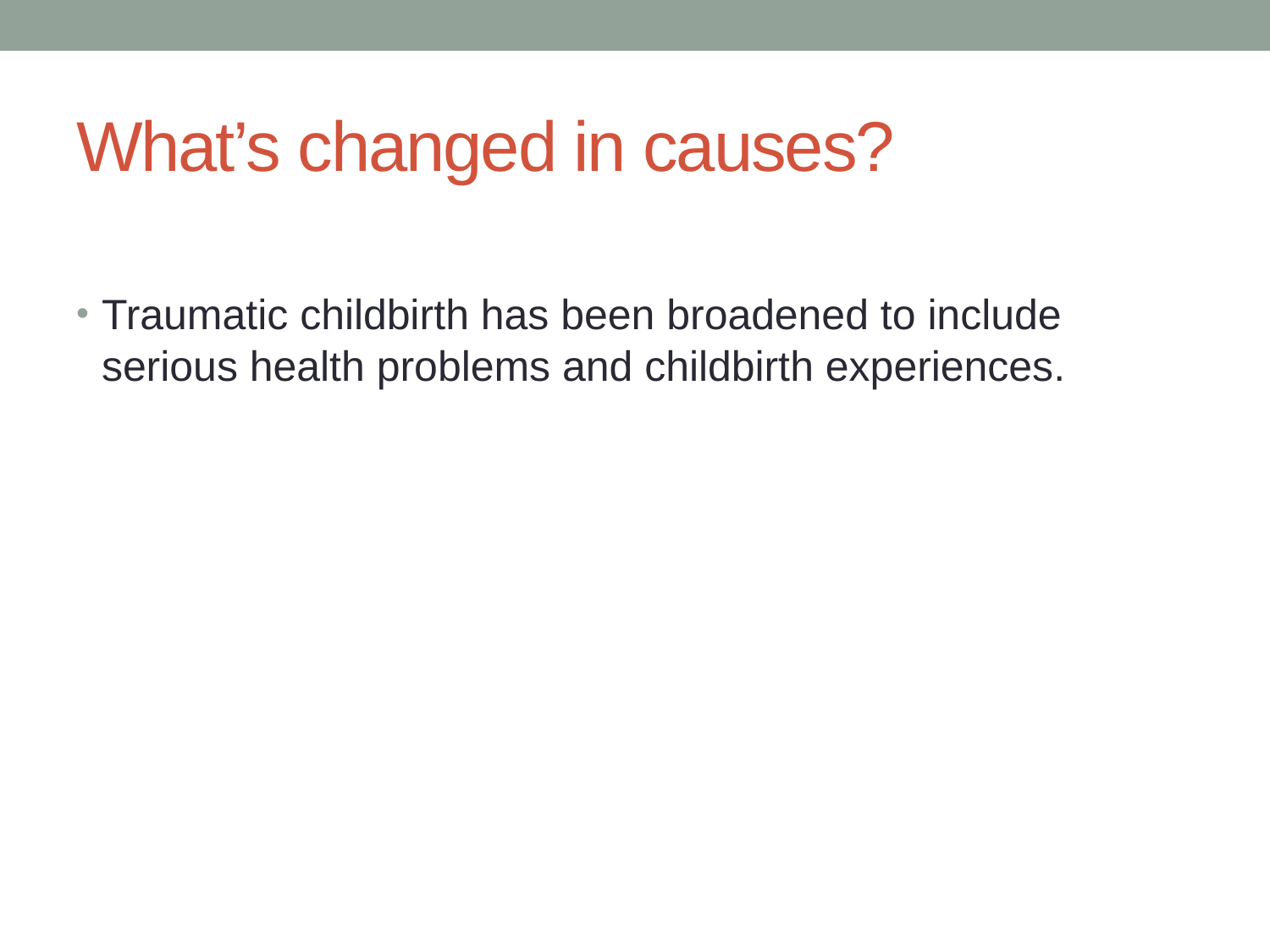

# What’s changed in causes?

Traumatic childbirth has been broadened to include serious health problems and childbirth experiences.